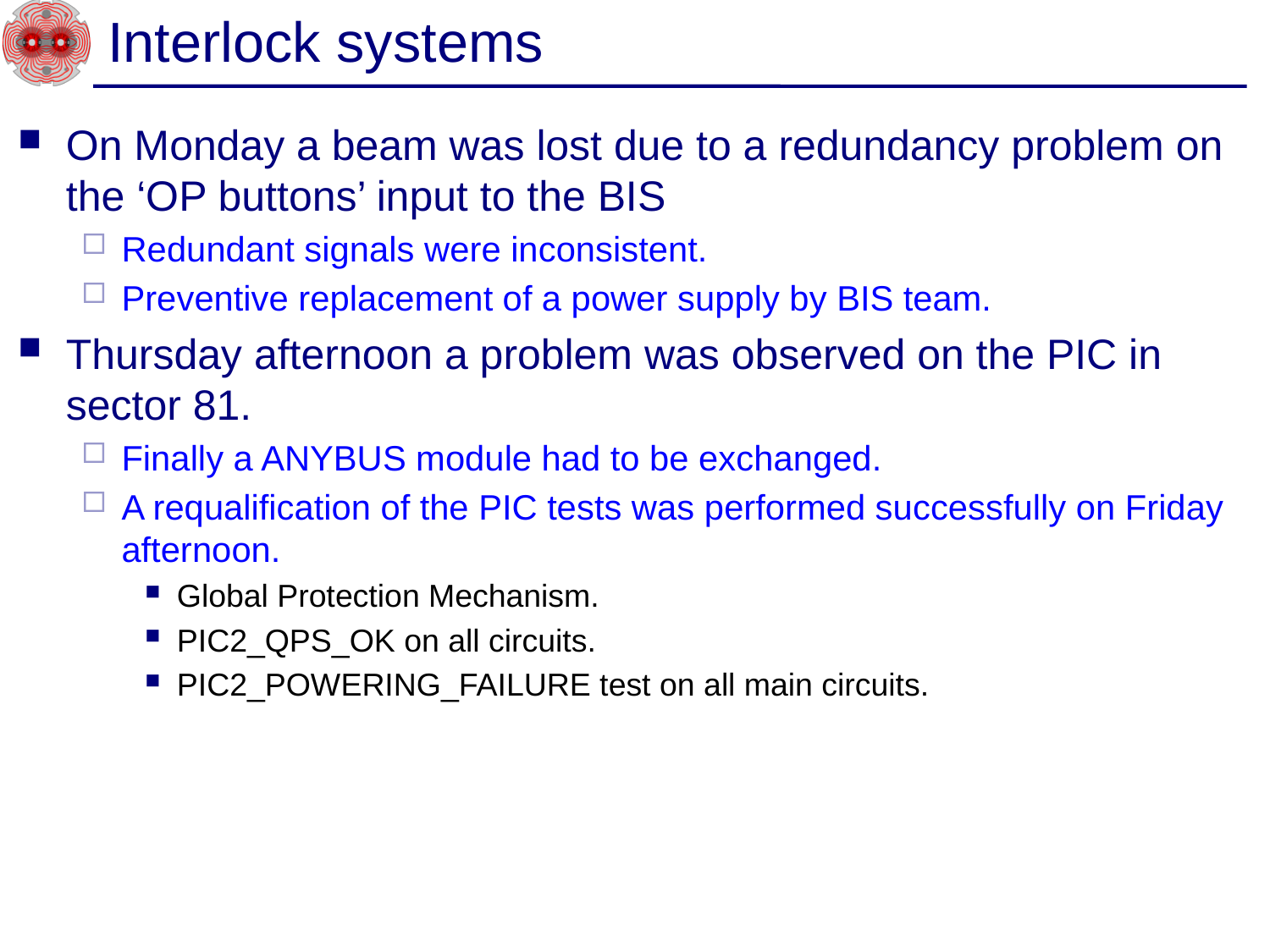

# Interlock systems
On Monday a beam was lost due to a redundancy problem on the ‘OP buttons’ input to the BIS
Redundant signals were inconsistent.
Preventive replacement of a power supply by BIS team.
Thursday afternoon a problem was observed on the PIC in sector 81.
Finally a ANYBUS module had to be exchanged.
A requalification of the PIC tests was performed successfully on Friday afternoon.
Global Protection Mechanism.
PIC2_QPS_OK on all circuits.
PIC2_POWERING_FAILURE test on all main circuits.

20